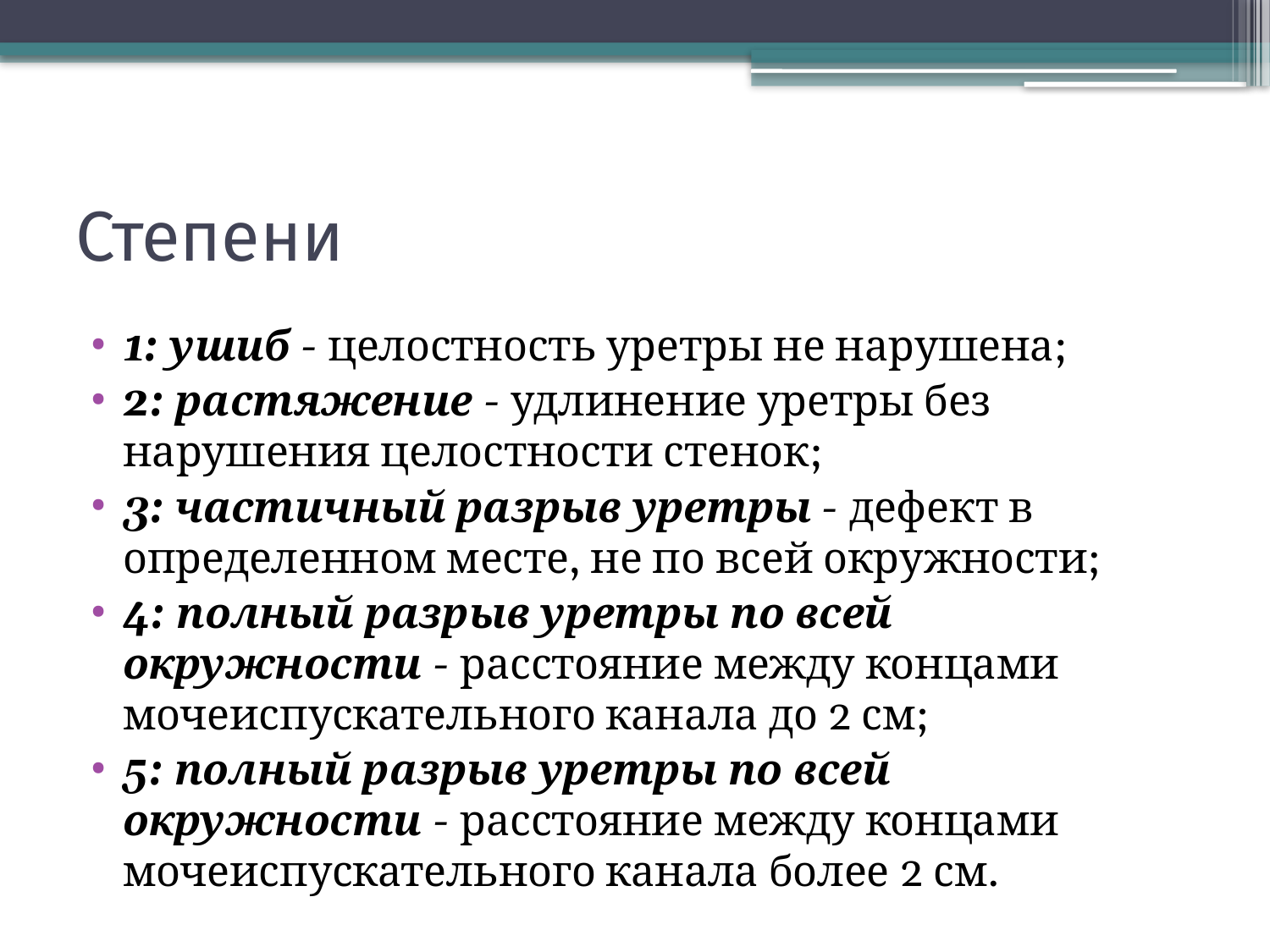

# Степени
1: ушиб - целостность уретры не нарушена;
2: растяжение - удлинение уретры без нарушения целостности стенок;
3: частичный разрыв уретры - дефект в определенном месте, не по всей окружности;
4: полный разрыв уретры по всей окружности - расстояние между концами мочеиспускательного канала до 2 см;
5: полный разрыв уретры по всей окружности - расстояние между концами мочеиспускательного канала более 2 см.